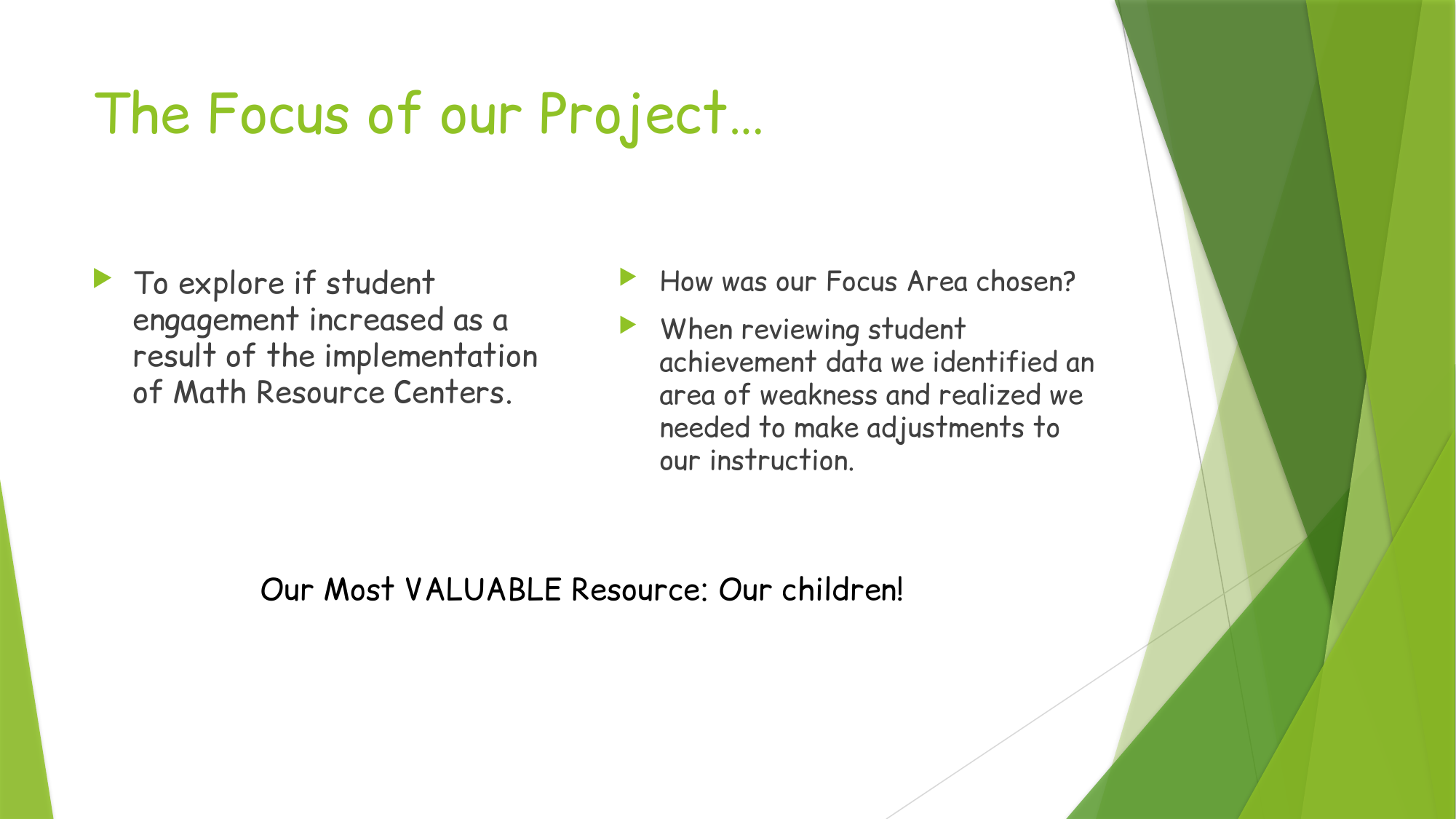

# The Focus of our Project…
To explore if student engagement increased as a result of the implementation of Math Resource Centers.
How was our Focus Area chosen?
When reviewing student achievement data we identified an area of weakness and realized we needed to make adjustments to our instruction.
Our Most VALUABLE Resource: Our children!